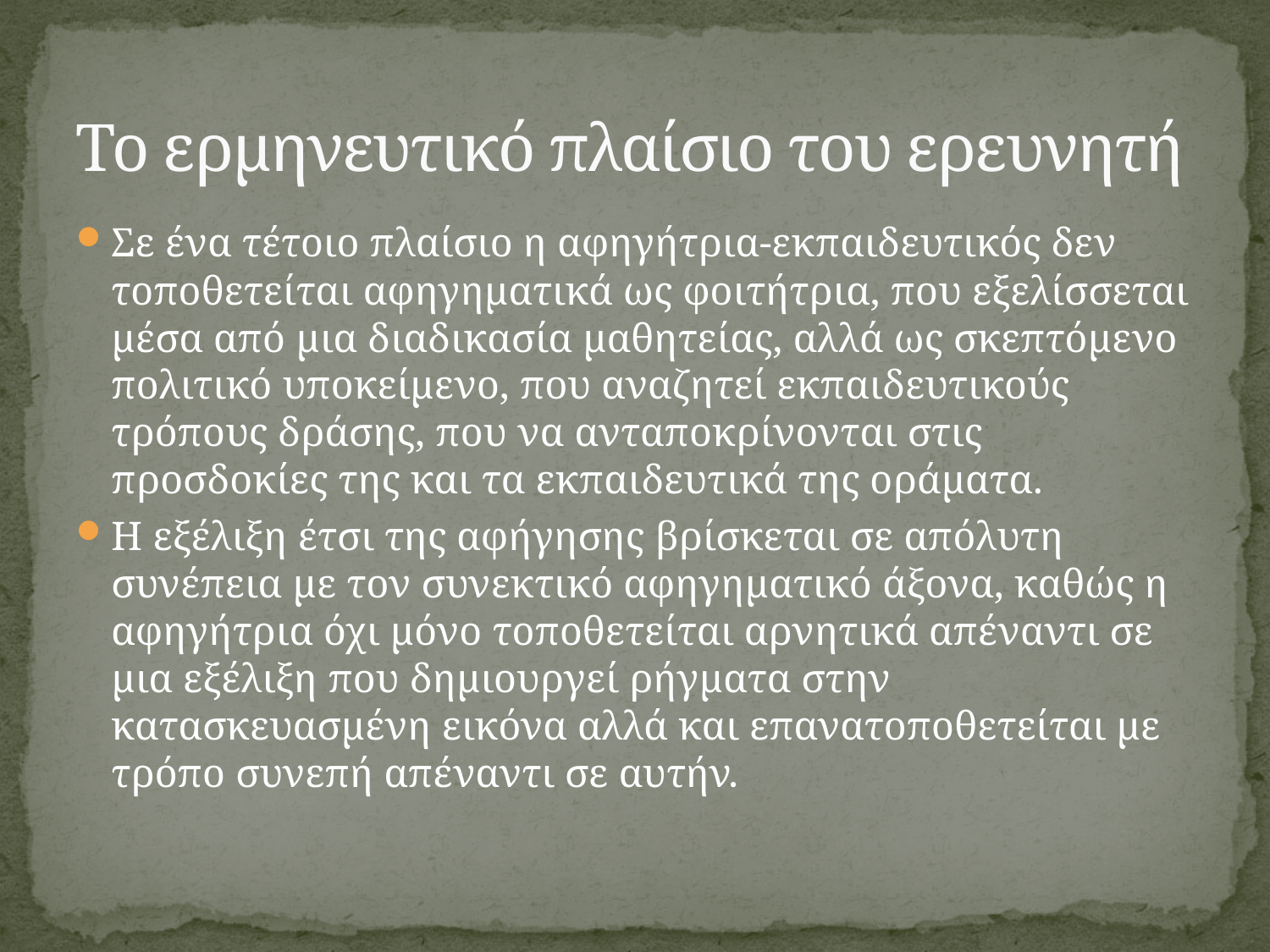

# Το ερμηνευτικό πλαίσιο του ερευνητή
Σε ένα τέτοιο πλαίσιο η αφηγήτρια-εκπαιδευτικός δεν τοποθετείται αφηγηματικά ως φοιτήτρια, που εξελίσσεται μέσα από μια διαδικασία μαθητείας, αλλά ως σκεπτόμενο πολιτικό υποκείμενο, που αναζητεί εκπαιδευτικούς τρόπους δράσης, που να ανταποκρίνονται στις προσδοκίες της και τα εκπαιδευτικά της οράματα.
Η εξέλιξη έτσι της αφήγησης βρίσκεται σε απόλυτη συνέπεια με τον συνεκτικό αφηγηματικό άξονα, καθώς η αφηγήτρια όχι μόνο τοποθετείται αρνητικά απέναντι σε μια εξέλιξη που δημιουργεί ρήγματα στην κατασκευασμένη εικόνα αλλά και επανατοποθετείται με τρόπο συνεπή απέναντι σε αυτήν.